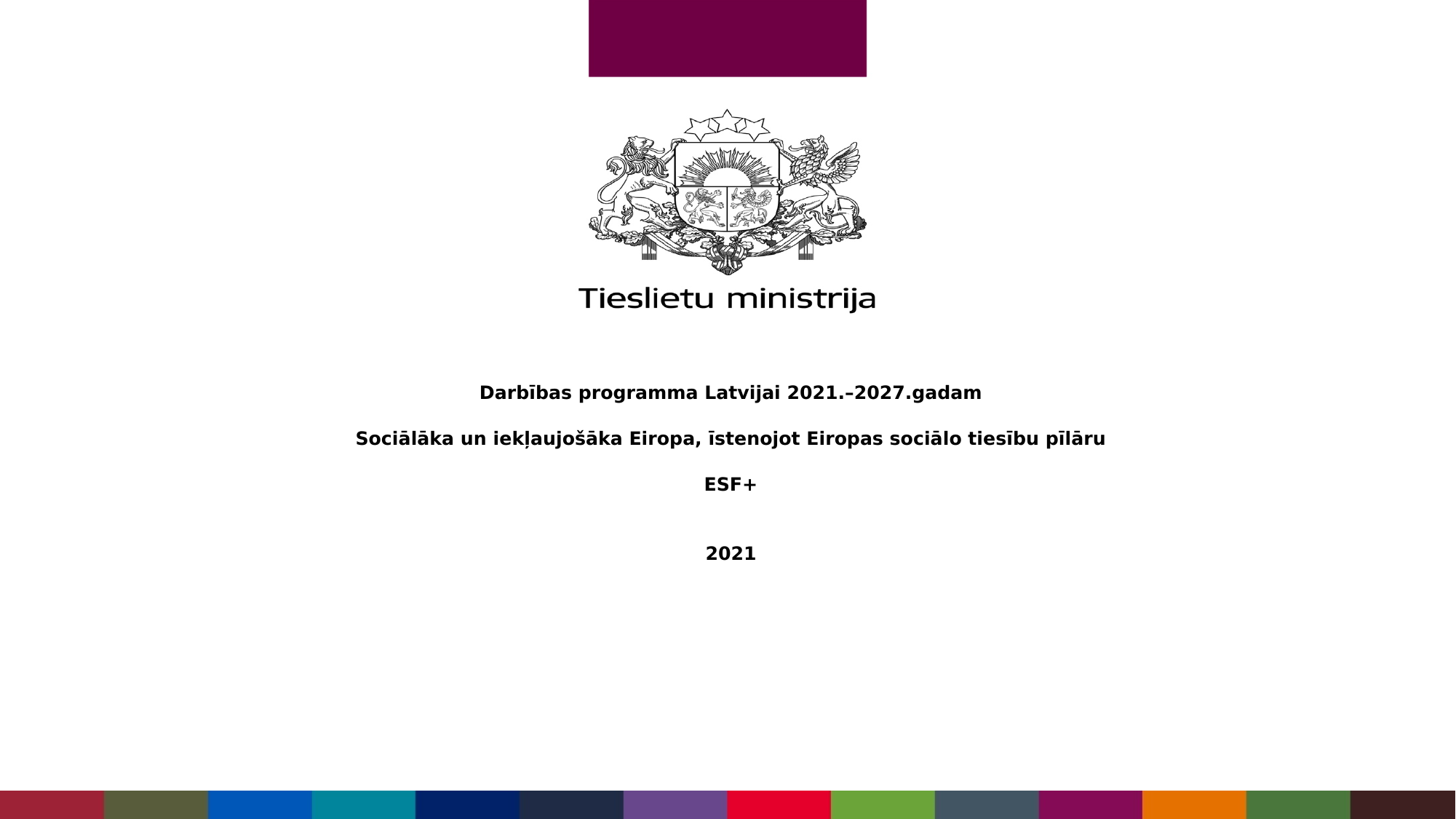

# Darbības programma Latvijai 2021.–2027.gadam Sociālāka un iekļaujošāka Eiropa, īstenojot Eiropas sociālo tiesību pīlāru ESF+ 2021